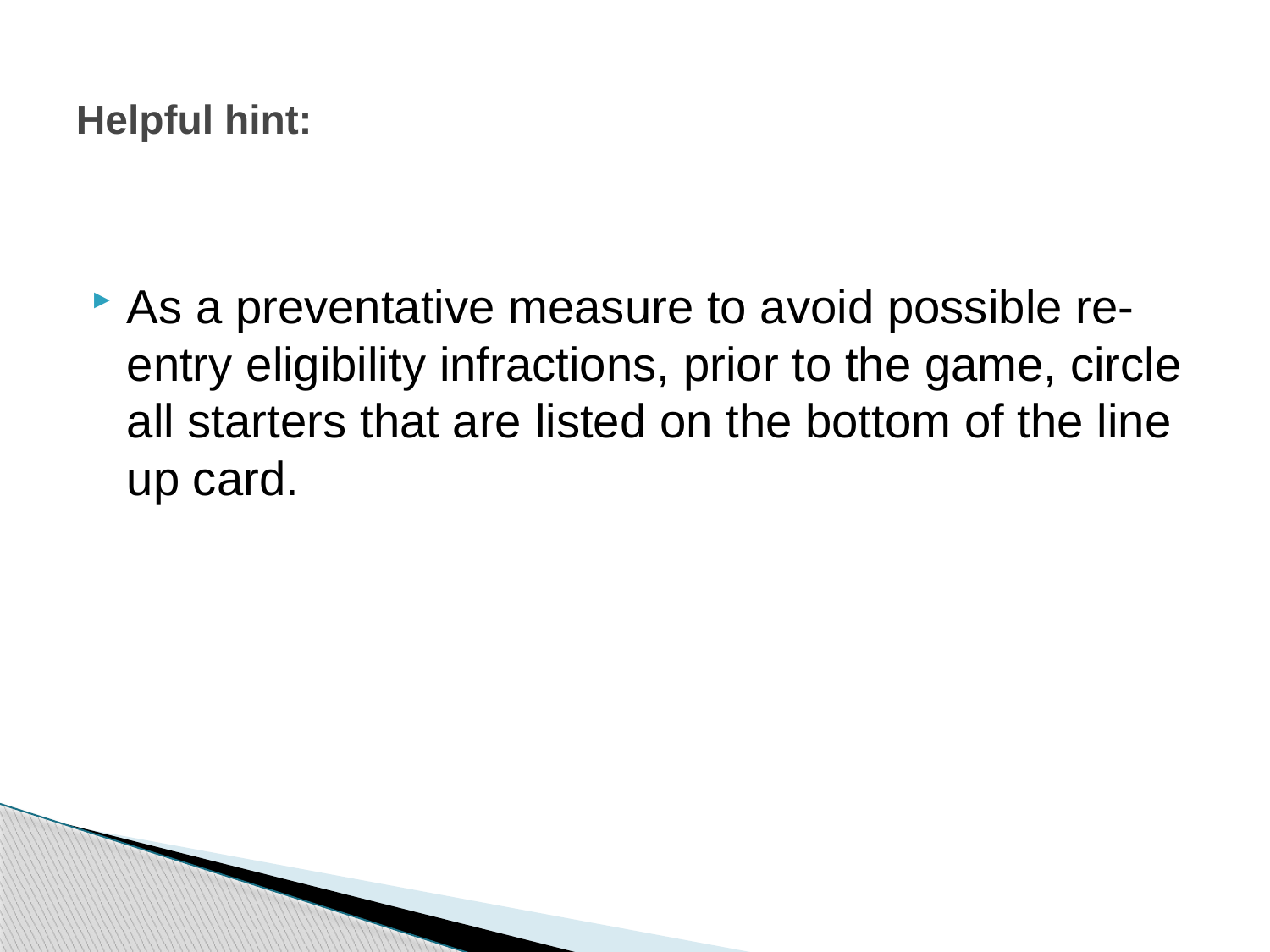

# Helpful hint:

As a preventative measure to avoid possible re-entry eligibility infractions, prior to the game, circle all starters that are listed on the bottom of the line up card.